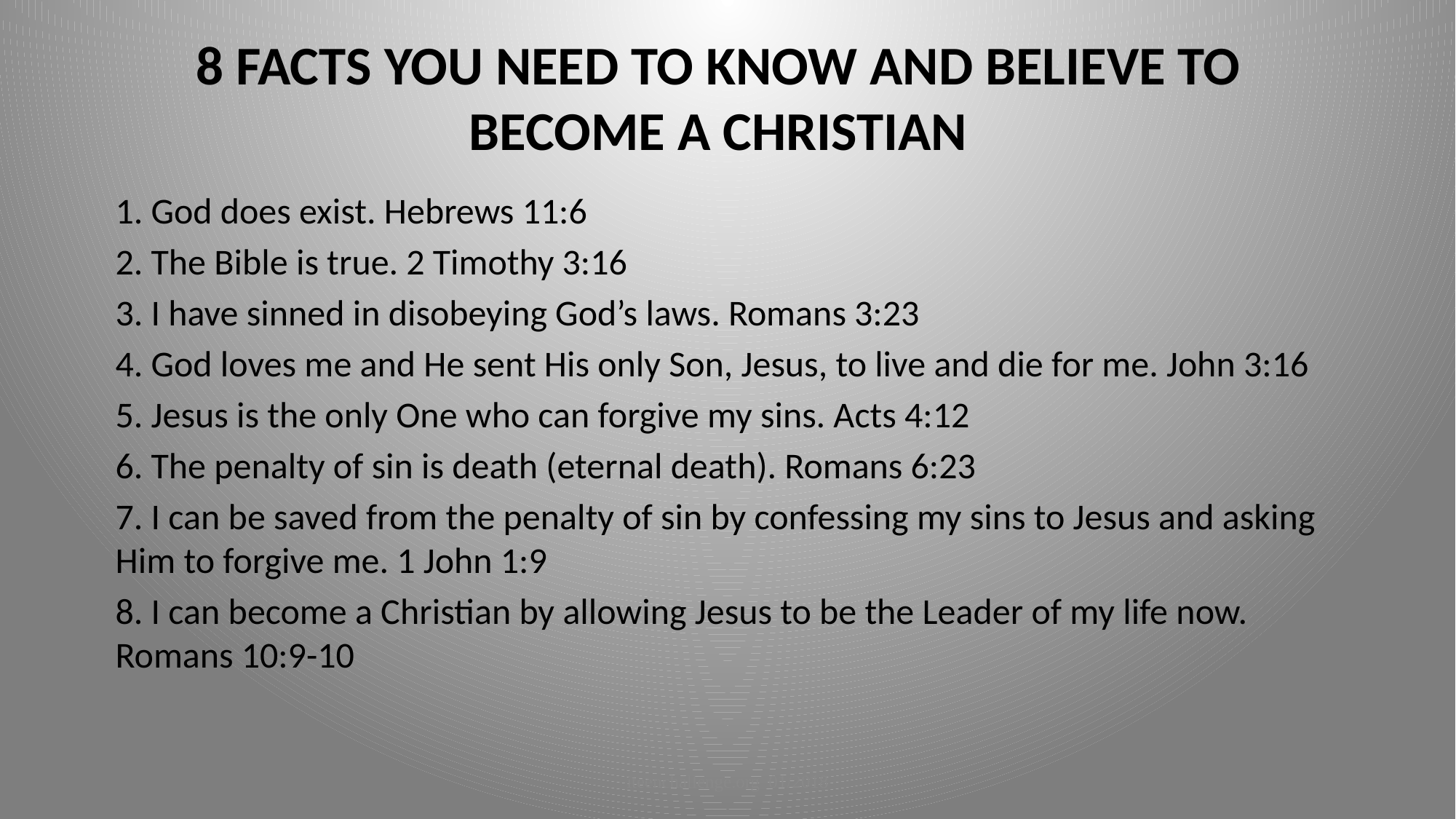

# 8 FACTS YOU NEED TO KNOW AND BELIEVE TO BECOME A CHRISTIAN
1. God does exist. Hebrews 11:6
2. The Bible is true. 2 Timothy 3:16
3. I have sinned in disobeying God’s laws. Romans 3:23
4. God loves me and He sent His only Son, Jesus, to live and die for me. John 3:16
5. Jesus is the only One who can forgive my sins. Acts 4:12
6. The penalty of sin is death (eternal death). Romans 6:23
7. I can be saved from the penalty of sin by confessing my sins to Jesus and asking Him to forgive me. 1 John 1:9
8. I can become a Christian by allowing Jesus to be the Leader of my life now. Romans 10:9-10
iteenchallenge.org  01/2018